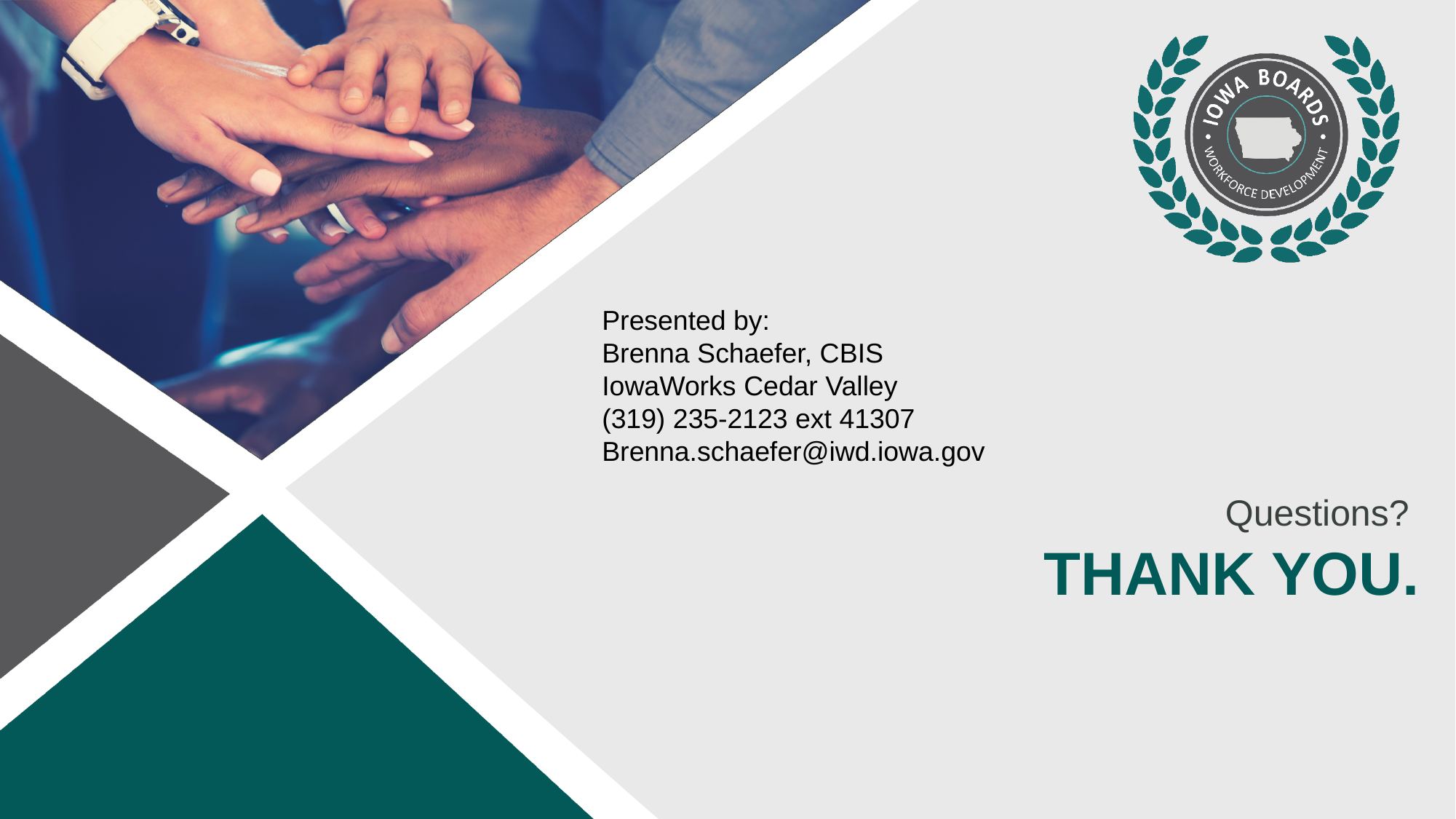

Presented by:
Brenna Schaefer, CBIS
IowaWorks Cedar Valley
(319) 235-2123 ext 41307
Brenna.schaefer@iwd.iowa.gov
Questions?
Thank you.